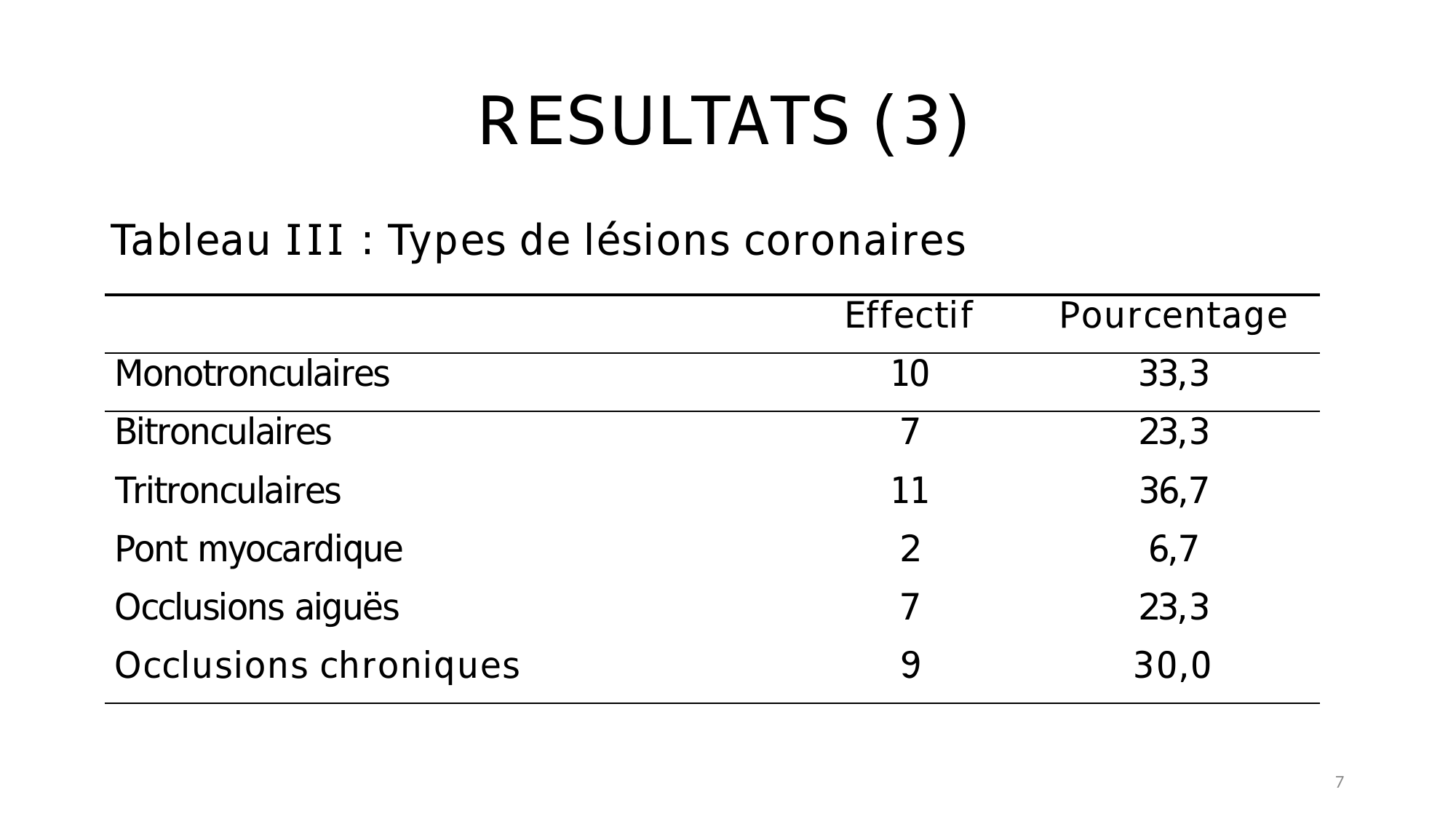

# RESULTATS (3)
Tableau III : Types de lésions coronaires
|  | Effectif | Pourcentage |
| --- | --- | --- |
| Monotronculaires | 10 | 33,3 |
| Bitronculaires | 7 | 23,3 |
| Tritronculaires | 11 | 36,7 |
| Pont myocardique | 2 | 6,7 |
| Occlusions aiguës | 7 | 23,3 |
| Occlusions chroniques | 9 | 30,0 |
7